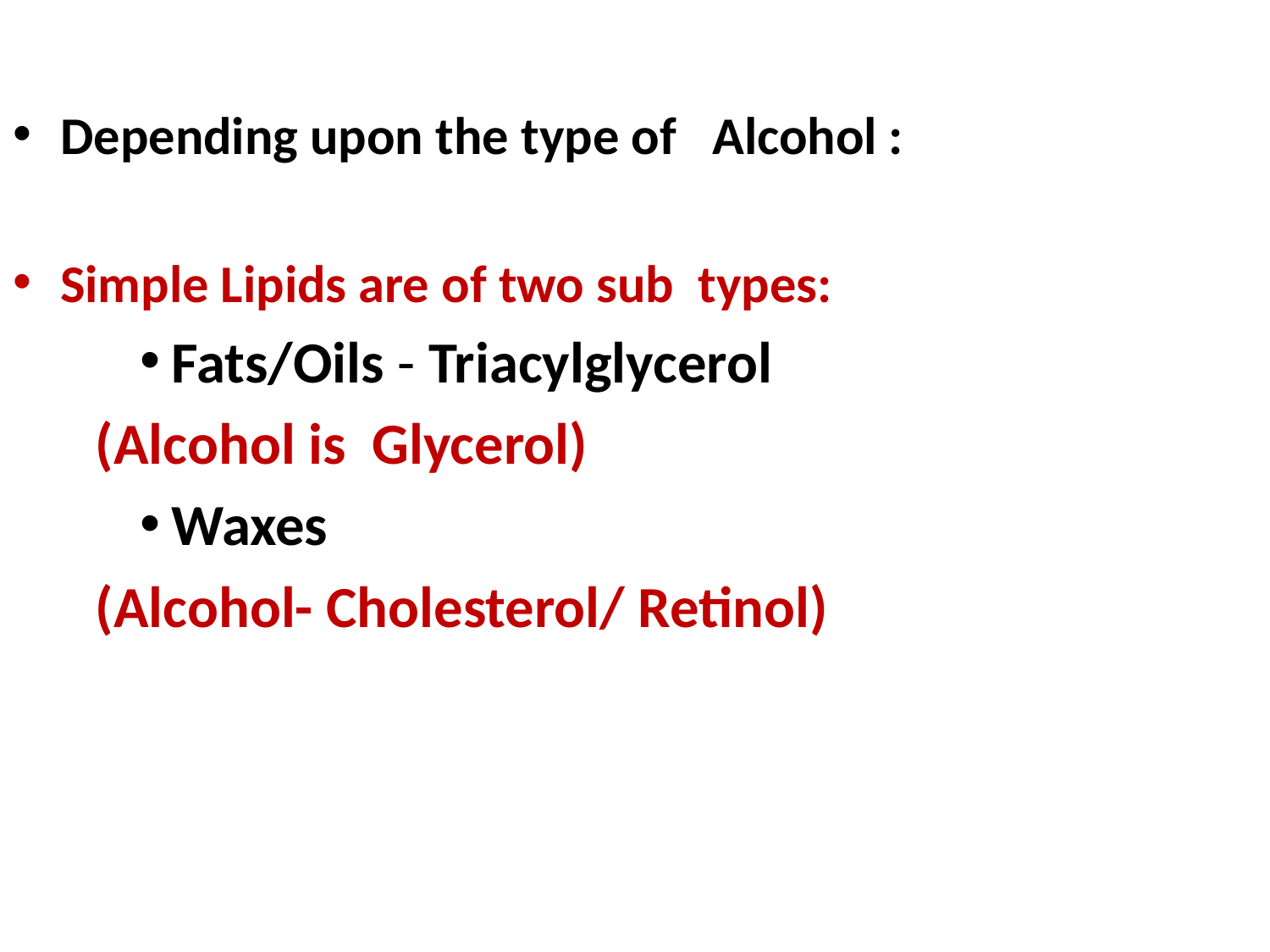

Depending upon the type of   Alcohol :

Simple Lipids are of two sub  types:
Fats/Oils - Triacylglycerol
 (Alcohol is  Glycerol)
Waxes
 (Alcohol- Cholesterol/ Retinol)